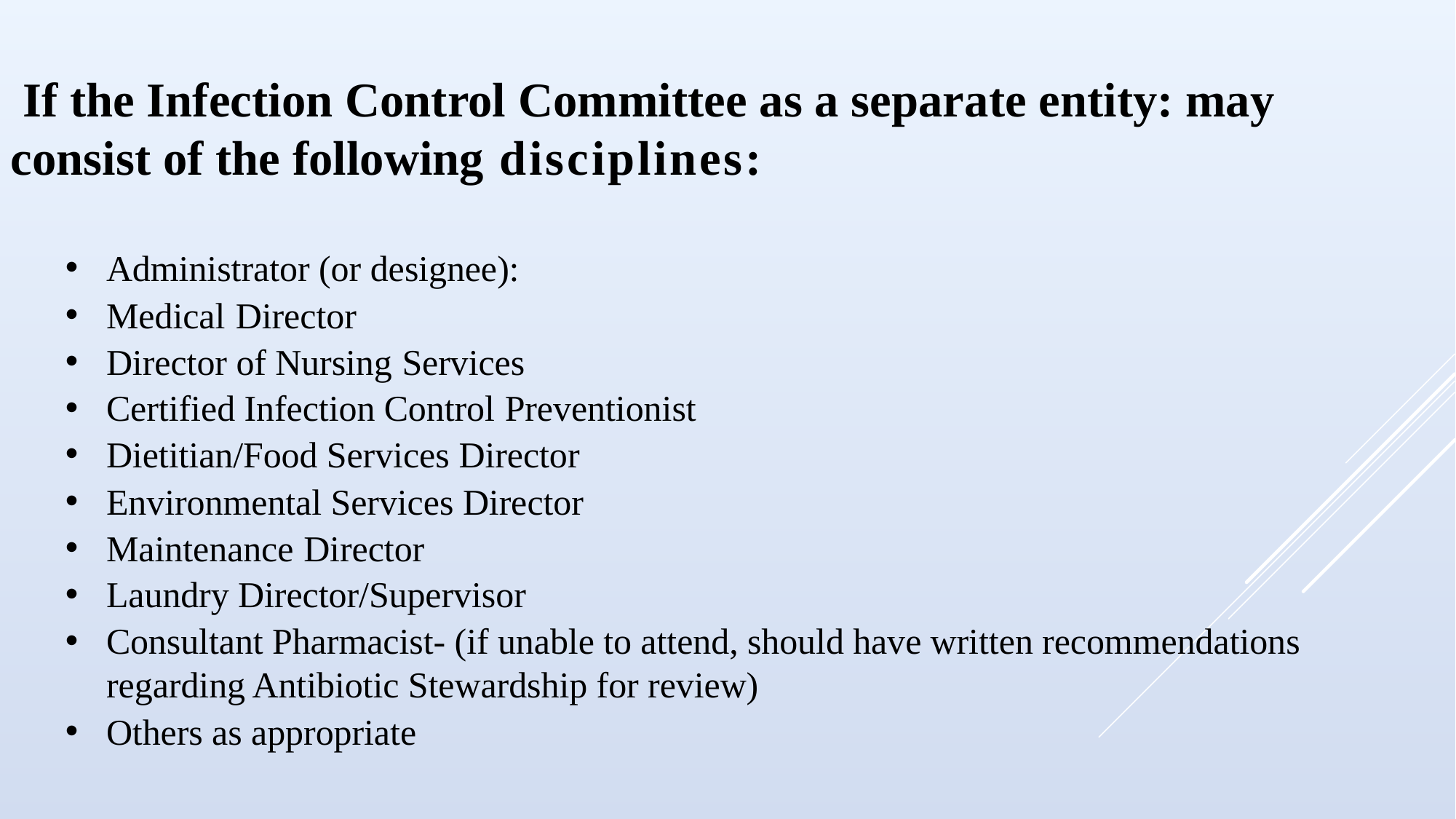

If the Infection Control Committee as a separate entity: may consist of the following disciplines:

Administrator (or designee):
Medical Director
Director of Nursing Services
Certified Infection Control Preventionist
Dietitian/Food Services Director
Environmental Services Director
Maintenance Director
Laundry Director/Supervisor
Consultant Pharmacist- (if unable to attend, should have written recommendations regarding Antibiotic Stewardship for review)
Others as appropriate